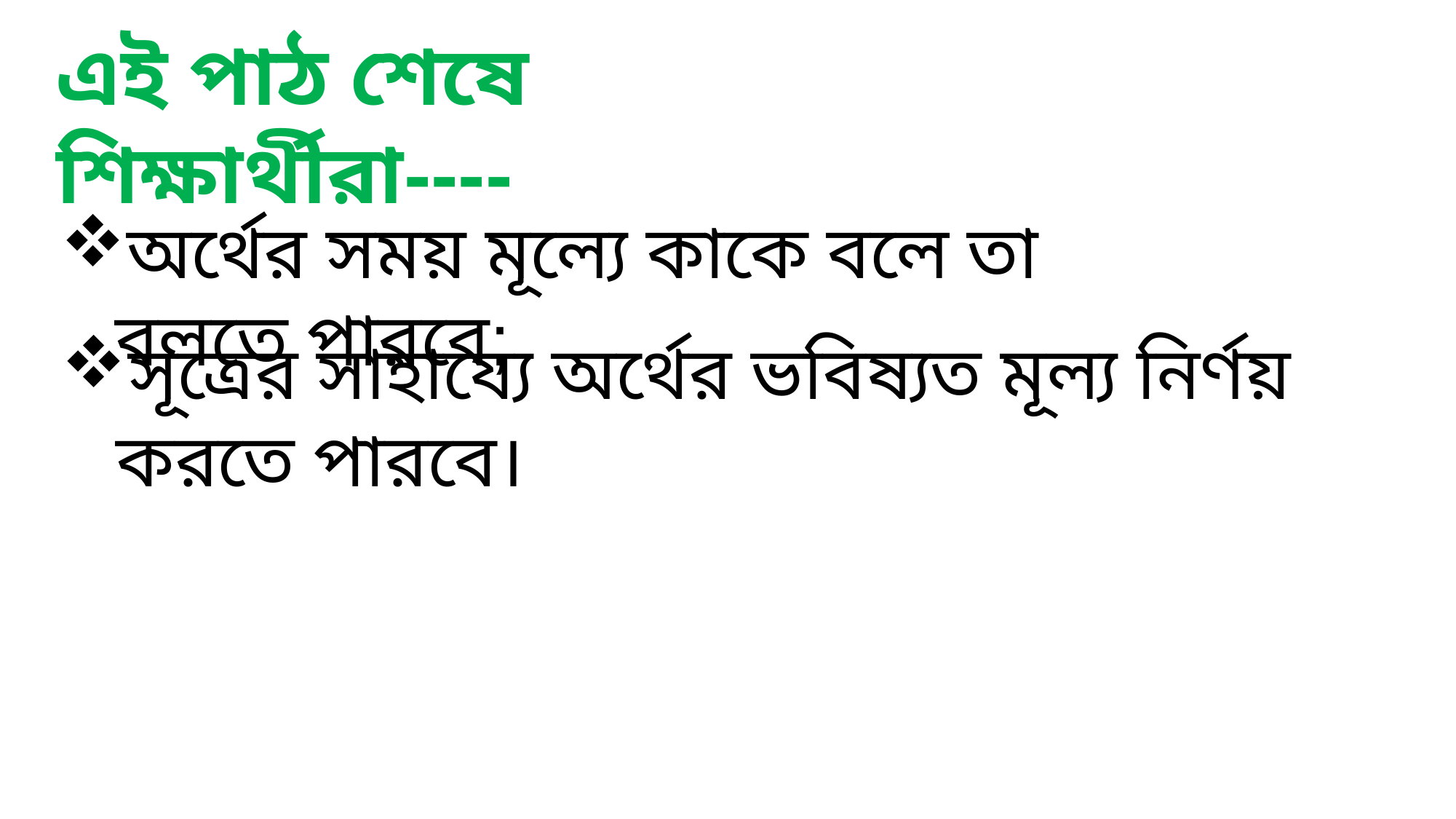

এই পাঠ শেষে শিক্ষার্থীরা----
অর্থের সময় মূল্যে কাকে বলে তা বলতে পারবে;
সূত্রের সাহায্যে অর্থের ভবিষ্যত মূল্য নির্ণয় করতে পারবে।